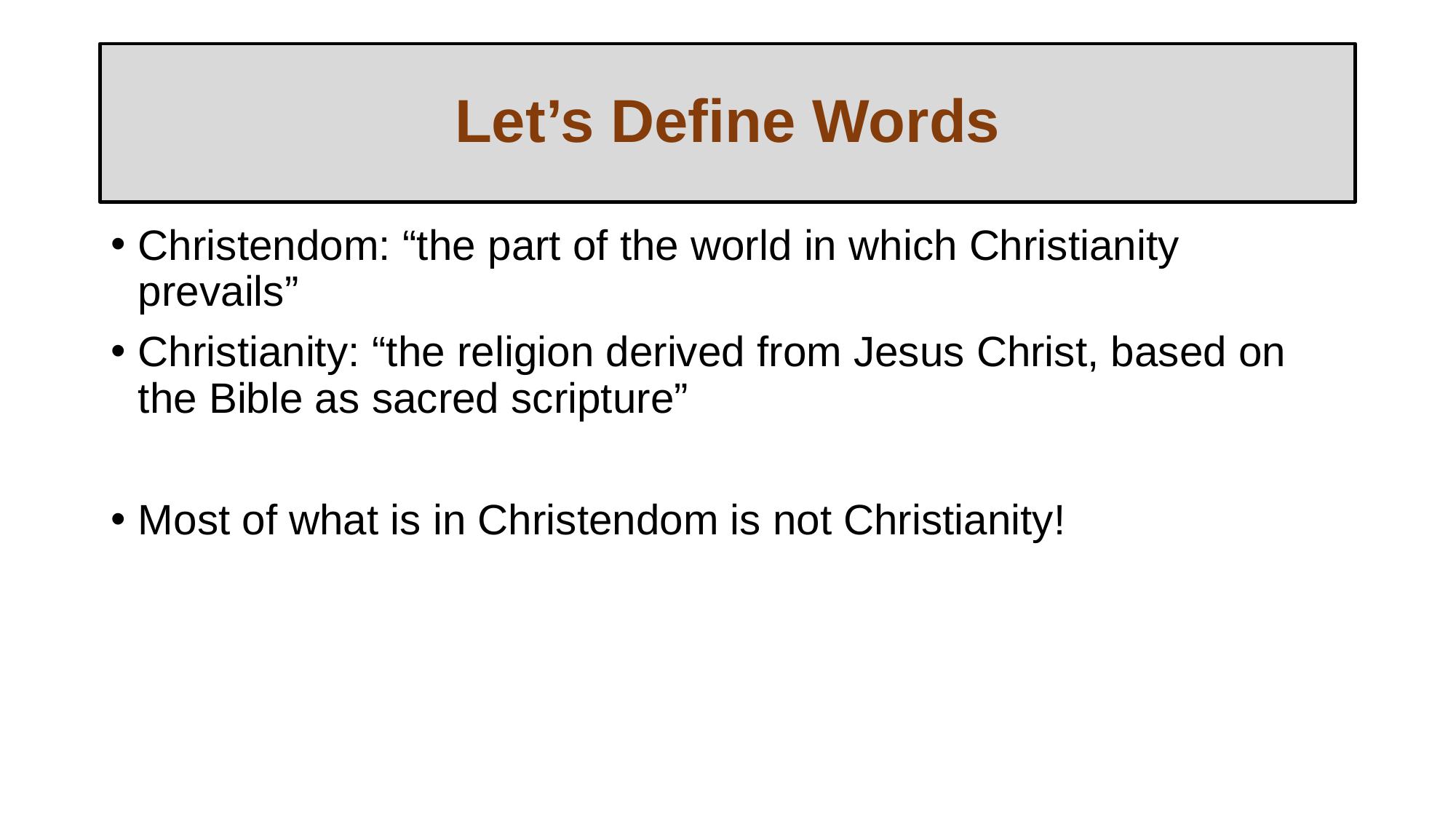

# Let’s Define Words
Christendom: “the part of the world in which Christianity prevails”
Christianity: “the religion derived from Jesus Christ, based on the Bible as sacred scripture”

Most of what is in Christendom is not Christianity!